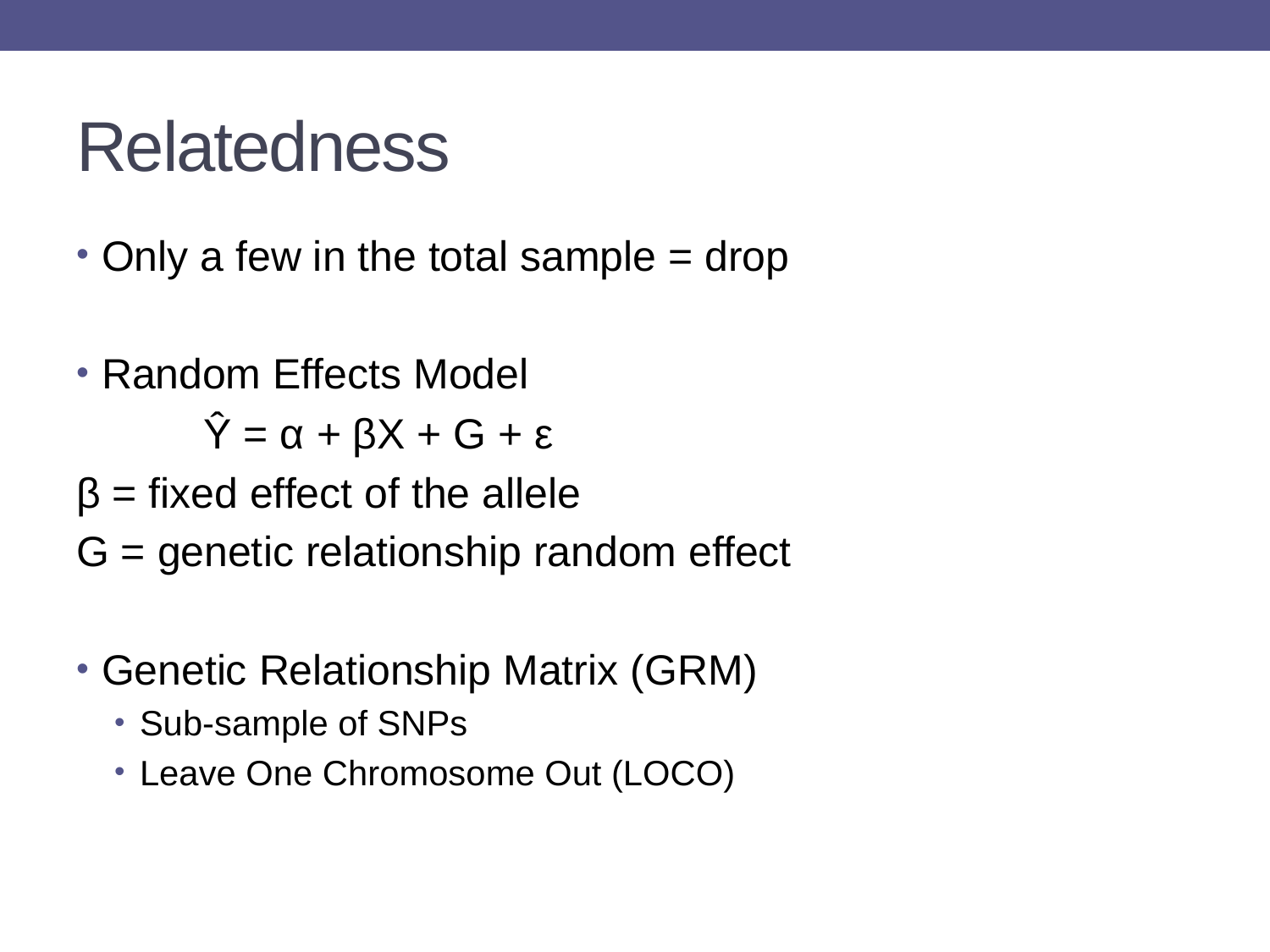

# Relatedness
Only a few in the total sample = drop

Random Effects Model
	Ŷ = α + βX + G + ε
β = fixed effect of the allele
G = genetic relationship random effect

Genetic Relationship Matrix (GRM)
Sub-sample of SNPs
Leave One Chromosome Out (LOCO)